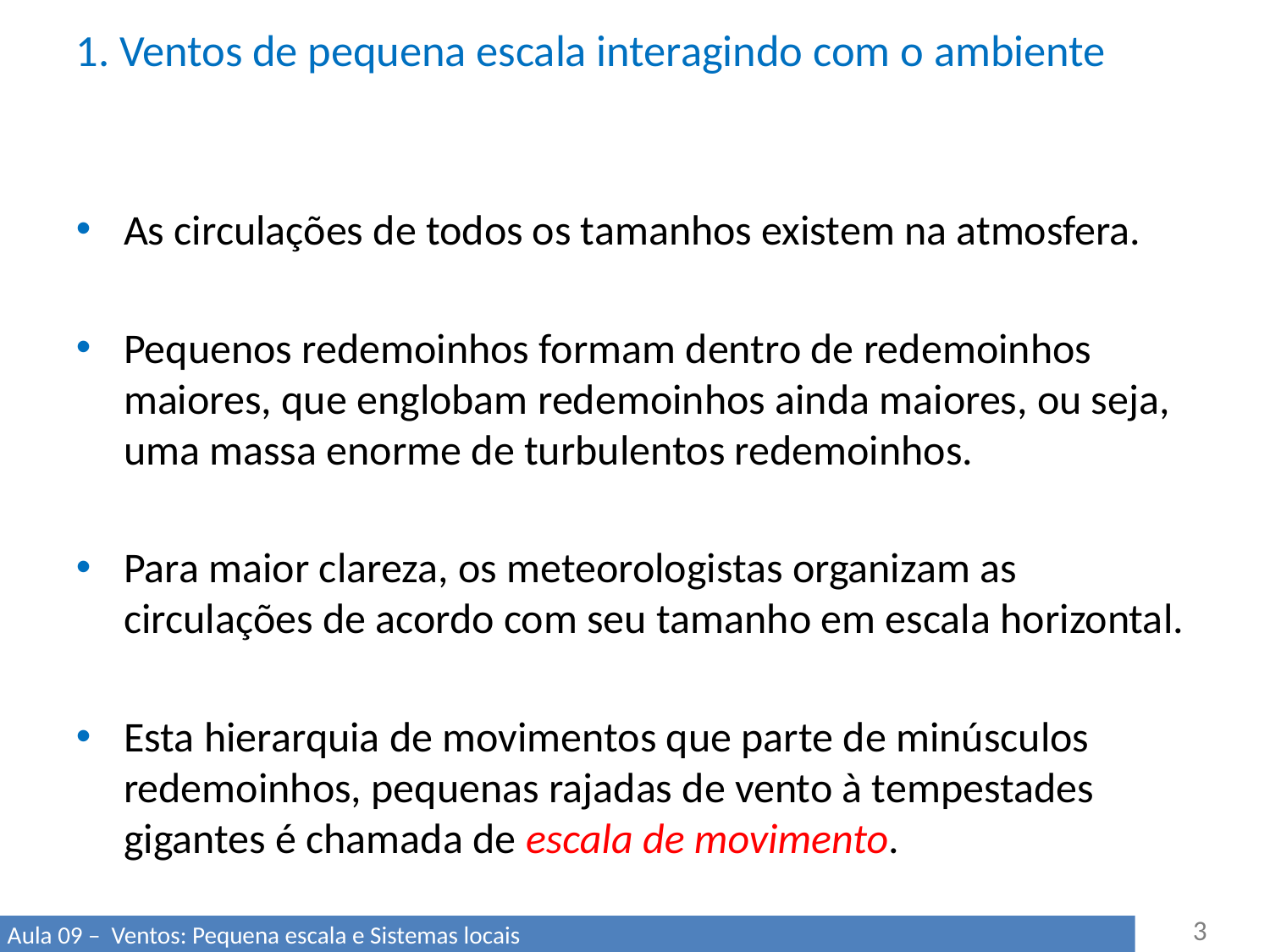

# 1. Ventos de pequena escala interagindo com o ambiente
As circulações de todos os tamanhos existem na atmosfera.

Pequenos redemoinhos formam dentro de redemoinhos maiores, que englobam redemoinhos ainda maiores, ou seja, uma massa enorme de turbulentos redemoinhos.

Para maior clareza, os meteorologistas organizam as circulações de acordo com seu tamanho em escala horizontal.

Esta hierarquia de movimentos que parte de minúsculos redemoinhos, pequenas rajadas de vento à tempestades gigantes é chamada de escala de movimento.